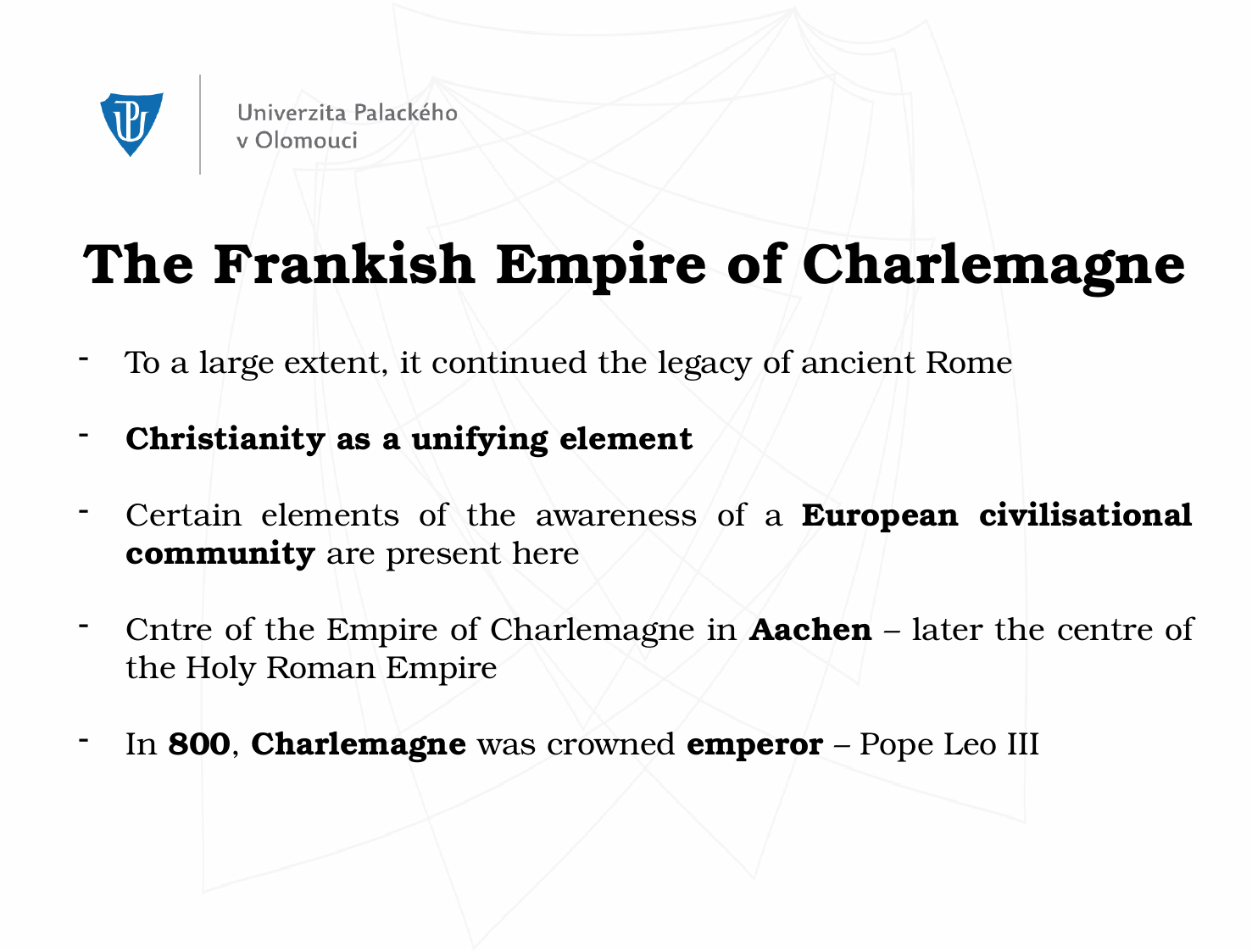

The Frankish Empire of Charlemagne

To a large extent, it continued the legacy of ancient Rome

Christianity as a unifying element

Certain elements of the awareness of a European civilisational community are present here

Cntre of the Empire of Charlemagne in Aachen – later the centre of the Holy Roman Empire

In 800, Charlemagne was crowned emperor – Pope Leo III